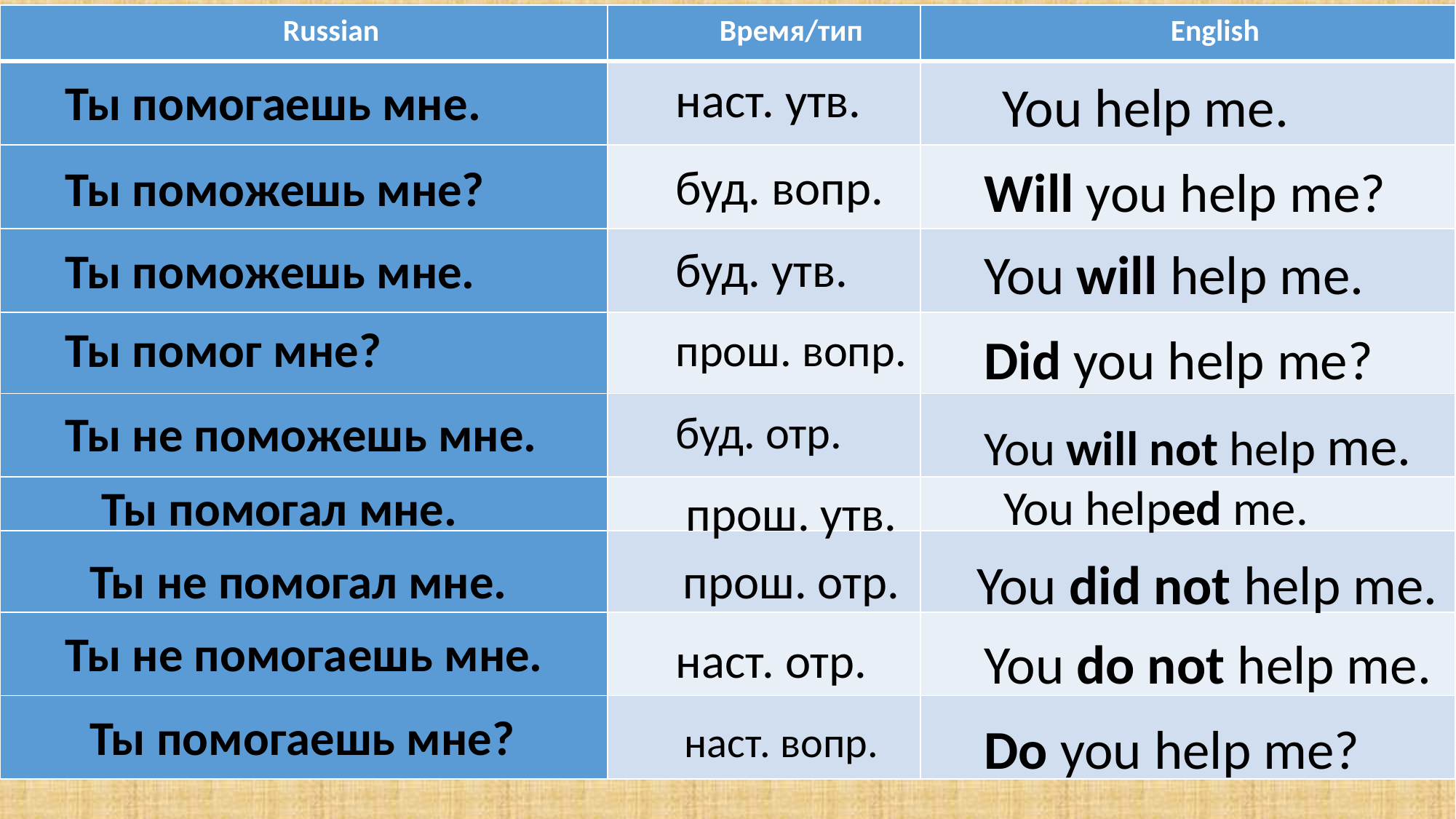

| Russian | Время/тип | English |
| --- | --- | --- |
|  |  |  |
|  |  |  |
|  |  |  |
|  |  |  |
|  |  |  |
|  |  |  |
|  |  |  |
|  |  |  |
|  |  |  |
наст. утв.
Ты помогаешь мне.
You help me.
буд. вопр.
Ты поможешь мне?
Will you help me?
буд. утв.
Ты поможешь мне.
You will help me.
Ты помог мне?
прош. вопр.
Did you help me?
Ты не поможешь мне.
буд. отр.
You will not help me.
You helped me.
Ты помогал мне.
прош. утв.
Ты не помогал мне.
прош. отр.
You did not help me.
Ты не помогаешь мне.
наст. отр.
You do not help me.
Ты помогаешь мне?
наст. вопр.
Do you help me?